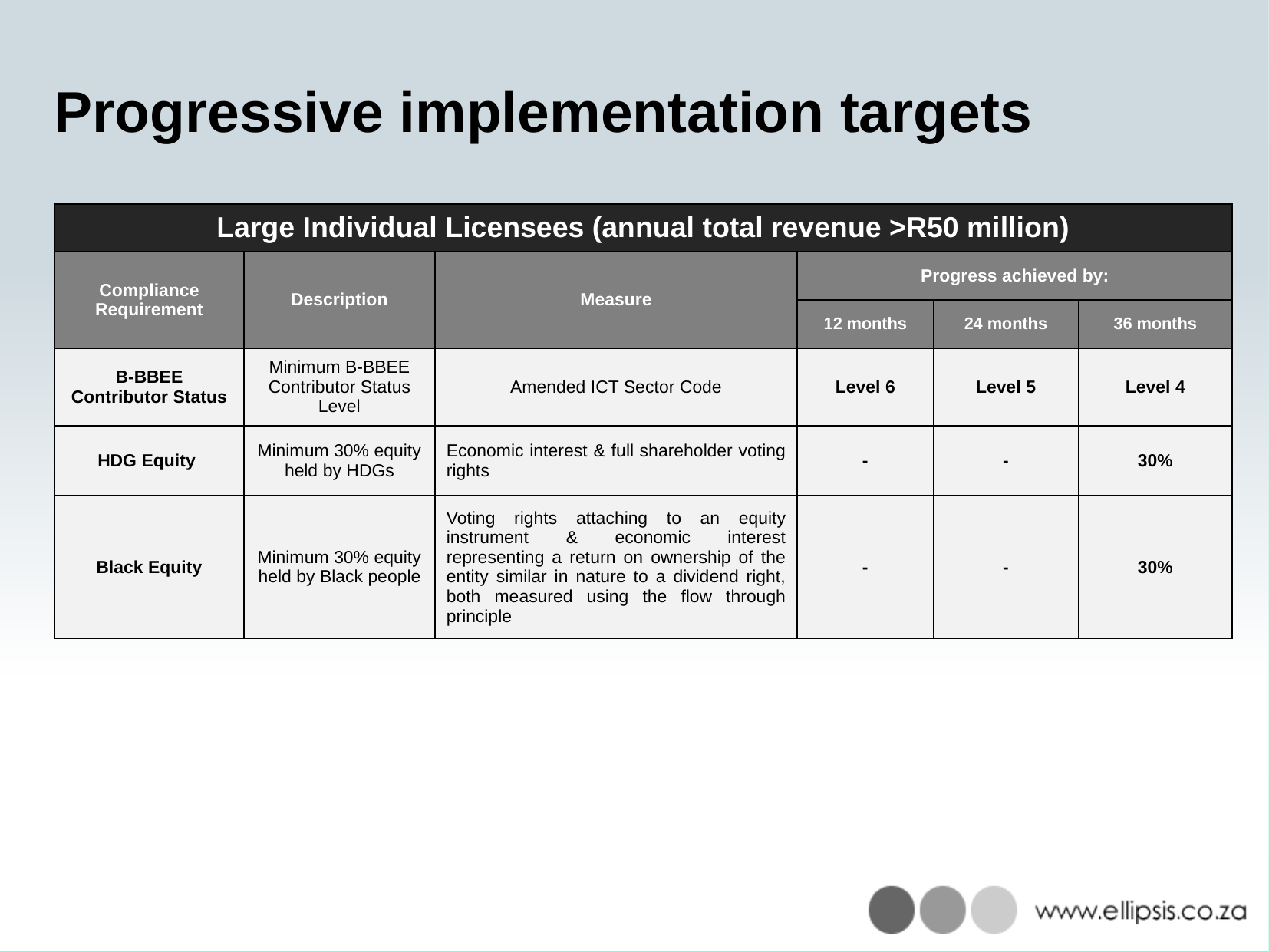

# Progressive implementation targets
| Large Individual Licensees (annual total revenue >R50 million) |  |  |  |  |  |
| --- | --- | --- | --- | --- | --- |
| Compliance Requirement | Description | Measure | Progress achieved by: |  |  |
|  |  |  | 12 months | 24 months | 36 months |
| B-BBEE Contributor Status | Minimum B-BBEE Contributor Status Level | Amended ICT Sector Code | Level 6 | Level 5 | Level 4 |
| HDG Equity | Minimum 30% equity held by HDGs | Economic interest & full shareholder voting rights | - | - | 30% |
| Black Equity | Minimum 30% equity held by Black people | Voting rights attaching to an equity instrument & economic interest representing a return on ownership of the entity similar in nature to a dividend right, both measured using the flow through principle | - | - | 30% |